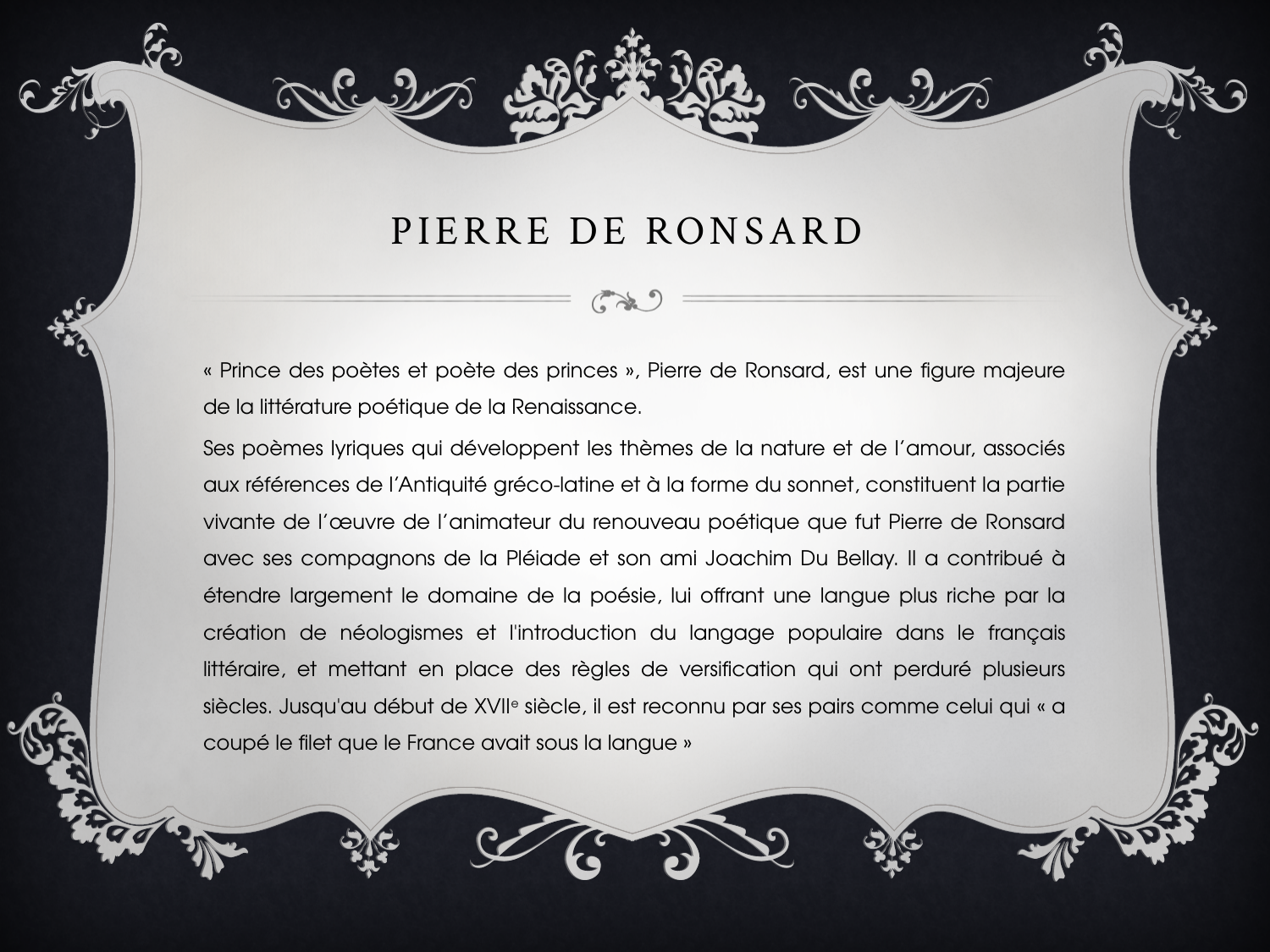

# Pierre de ronsard
« Prince des poètes et poète des princes », Pierre de Ronsard, est une figure majeure de la littérature poétique de la Renaissance.
Ses poèmes lyriques qui développent les thèmes de la nature et de l’amour, associés aux références de l’Antiquité gréco-latine et à la forme du sonnet, constituent la partie vivante de l’œuvre de l’animateur du renouveau poétique que fut Pierre de Ronsard avec ses compagnons de la Pléiade et son ami Joachim Du Bellay. Il a contribué à étendre largement le domaine de la poésie, lui offrant une langue plus riche par la création de néologismes et l'introduction du langage populaire dans le français littéraire, et mettant en place des règles de versification qui ont perduré plusieurs siècles. Jusqu'au début de XVIIe siècle, il est reconnu par ses pairs comme celui qui « a coupé le filet que le France avait sous la langue »